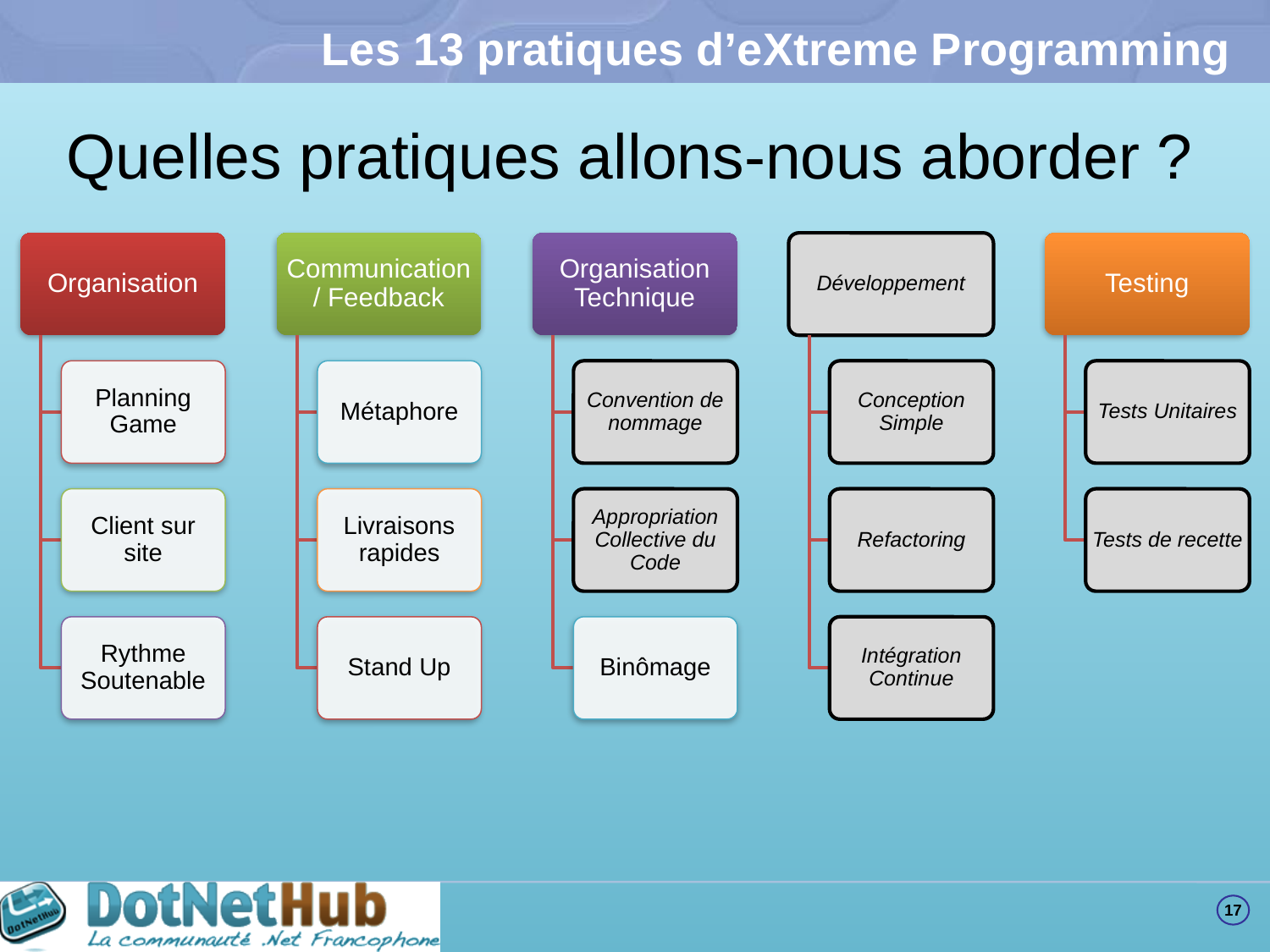

# Les 13 pratiques d’eXtreme Programming
Organisation
Planning Game
Client sur site
Rythme Soutenable
Communication / Feedback
Métaphore
Livraisons rapides
Stand Up
Organisation Technique
Convention de nommage
Appropriation Collective du Code
Binômage
Développement
Conception Simple
Refactoring
Intégration Continue
Testing
Tests Unitaires
Tests de recette
Quelles pratiques allons-nous aborder ?